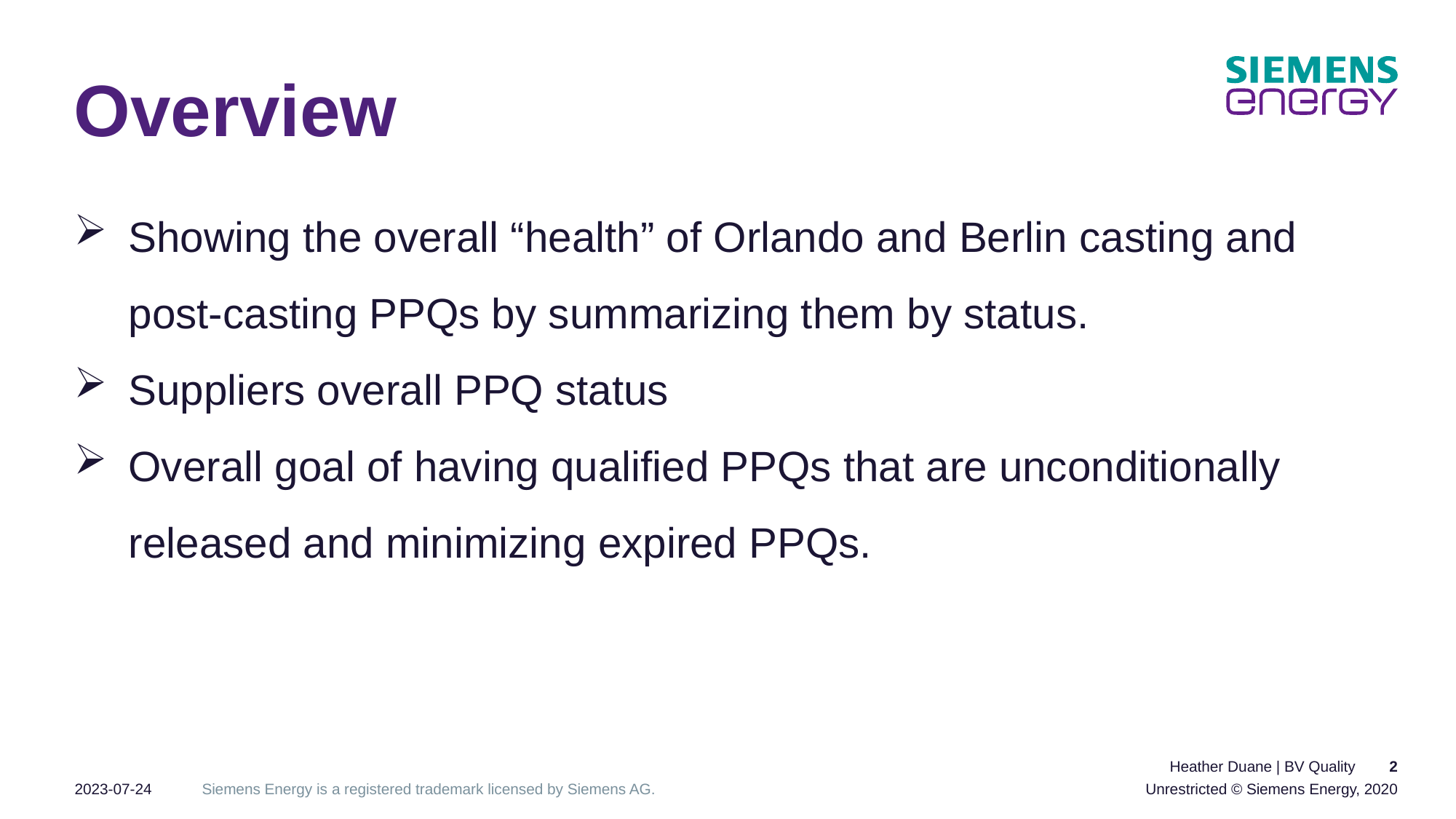

# Overview
Showing the overall “health” of Orlando and Berlin casting and post-casting PPQs by summarizing them by status.
Suppliers overall PPQ status
Overall goal of having qualified PPQs that are unconditionally released and minimizing expired PPQs.